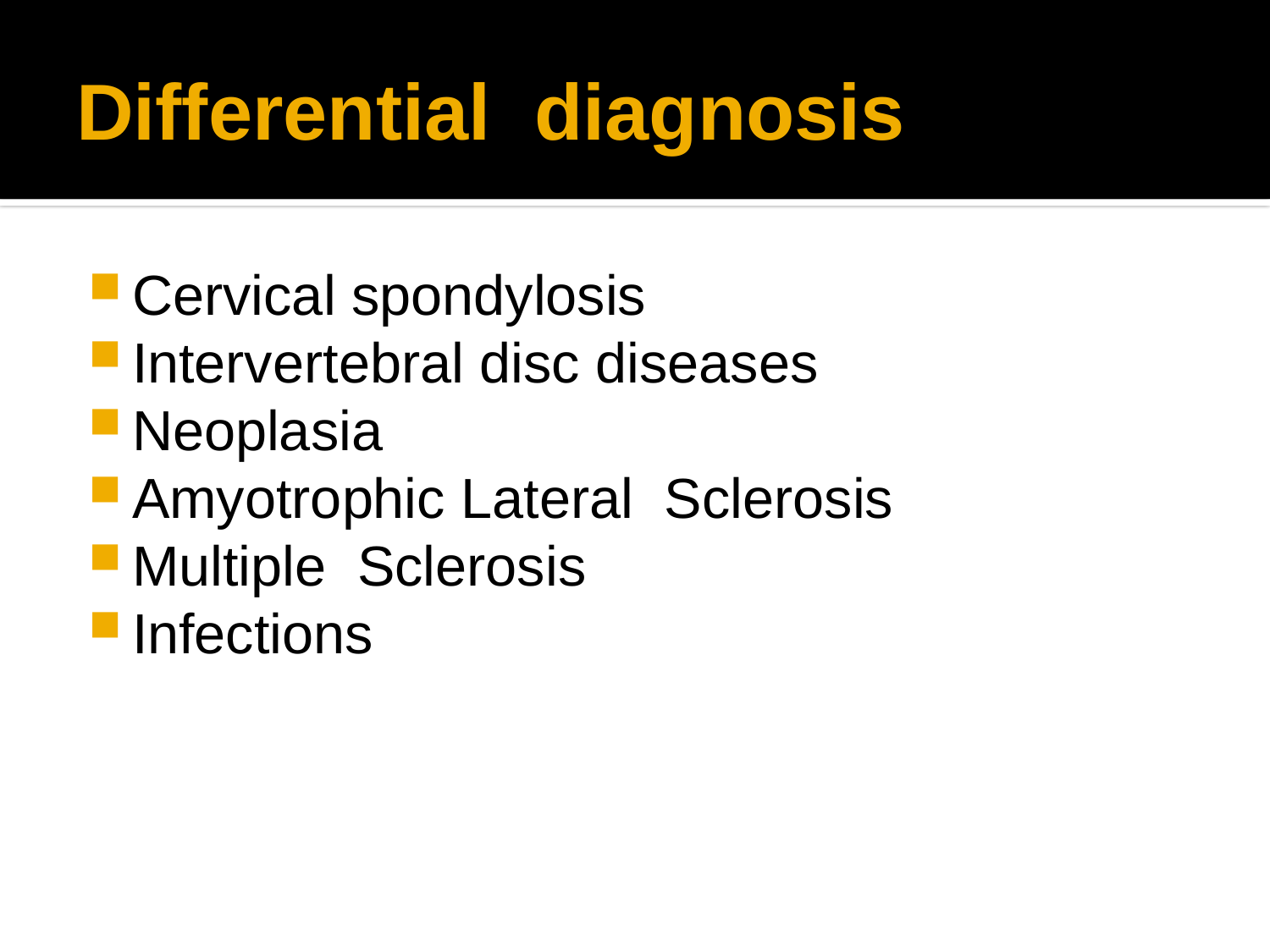

# Differential  diagnosis
Cervical spondylosis
Intervertebral disc diseases
Neoplasia
Amyotrophic Lateral  Sclerosis
Multiple  Sclerosis
Infections